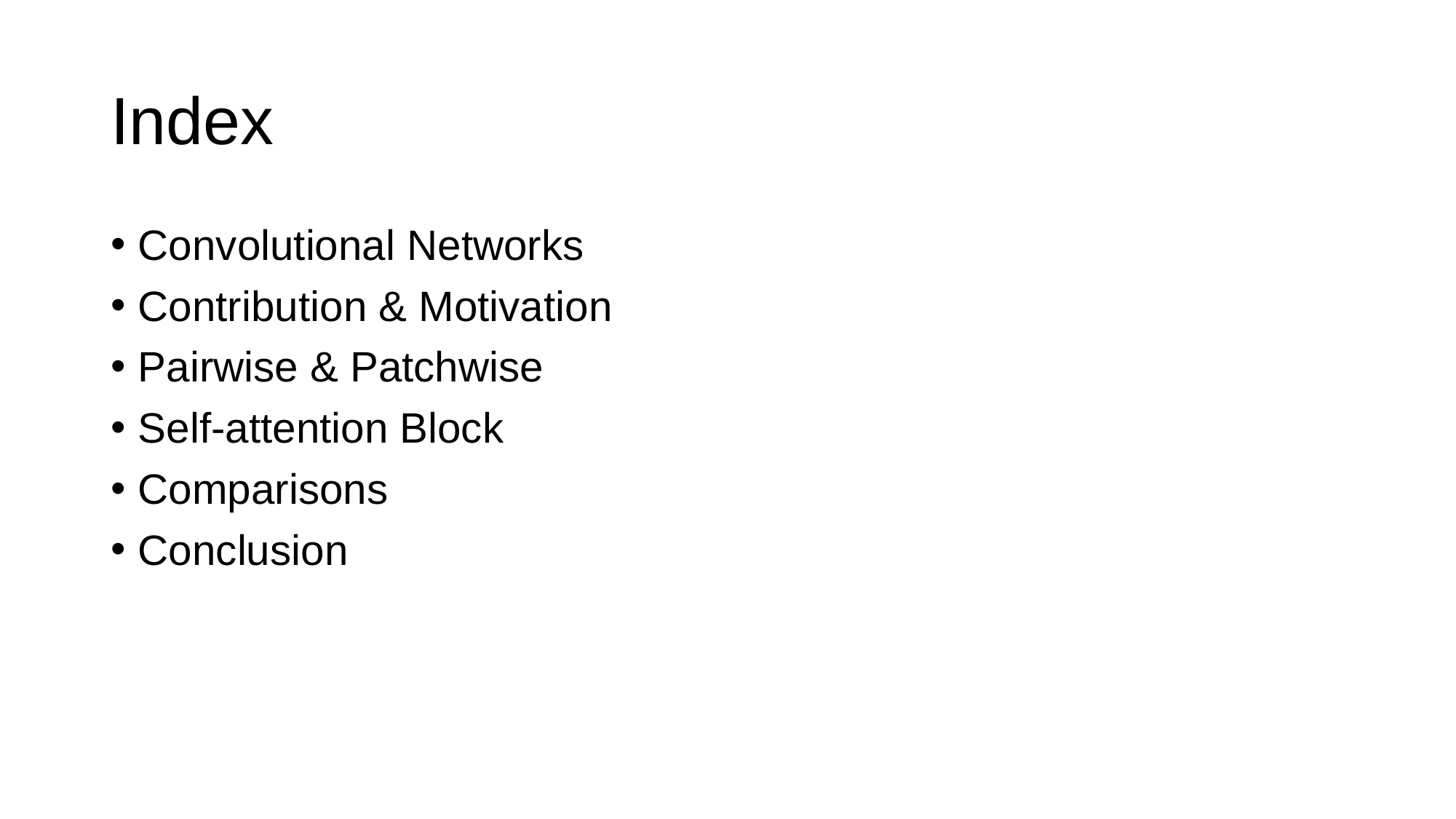

# Index
Convolutional Networks
Contribution & Motivation
Pairwise & Patchwise
Self-attention Block
Comparisons
Conclusion